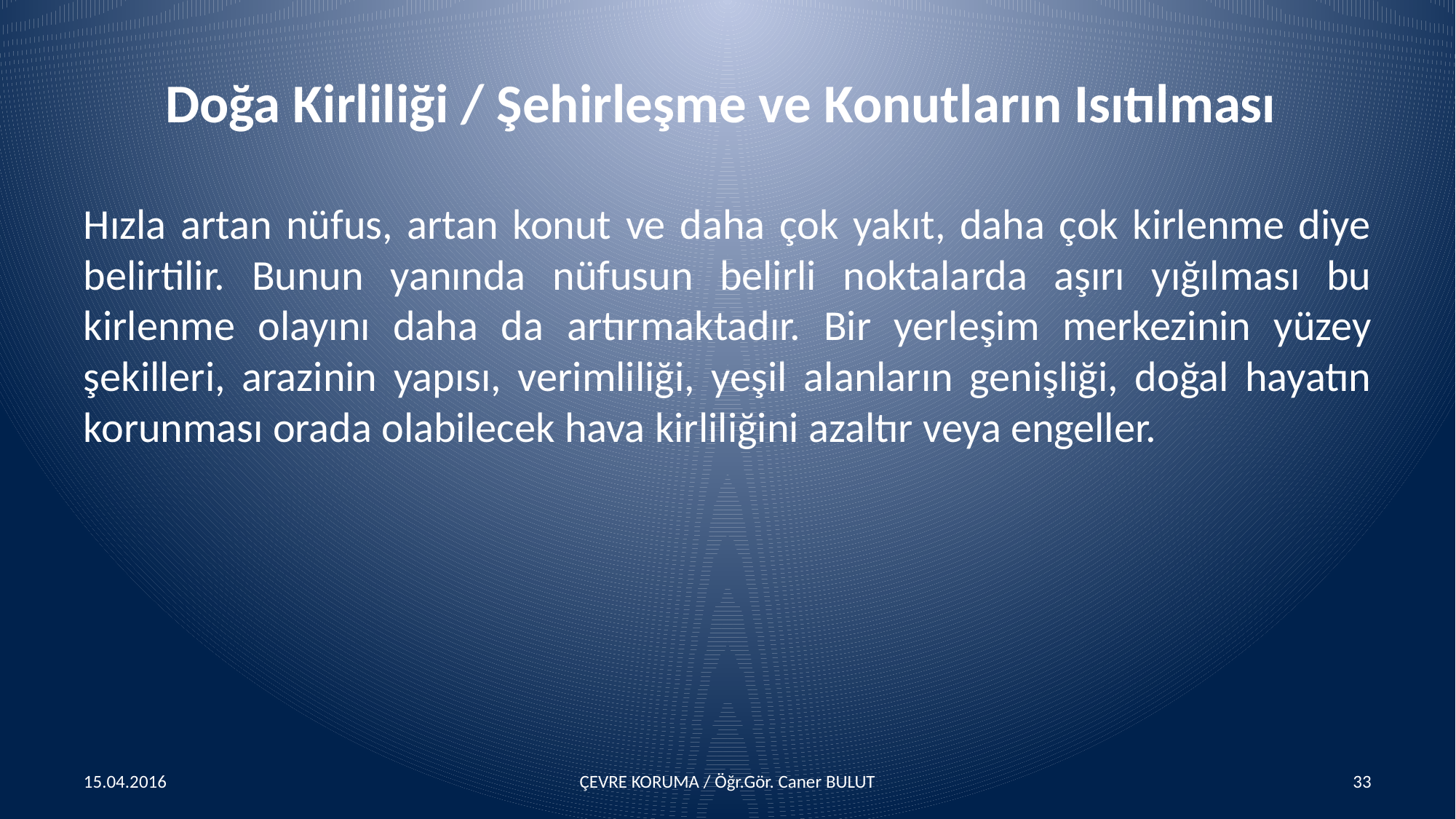

# Doğa Kirliliği / Şehirleşme ve Konutların Isıtılması
Hızla artan nüfus, artan konut ve daha çok yakıt, daha çok kirlenme diye belirtilir. Bunun yanında nüfusun belirli noktalarda aşırı yığılması bu kirlenme olayını daha da artırmaktadır. Bir yerleşim merkezinin yüzey şekilleri, arazinin yapısı, verimliliği, yeşil alanların genişliği, doğal hayatın korunması orada olabilecek hava kirliliğini azaltır veya engeller.
15.04.2016
ÇEVRE KORUMA / Öğr.Gör. Caner BULUT
33